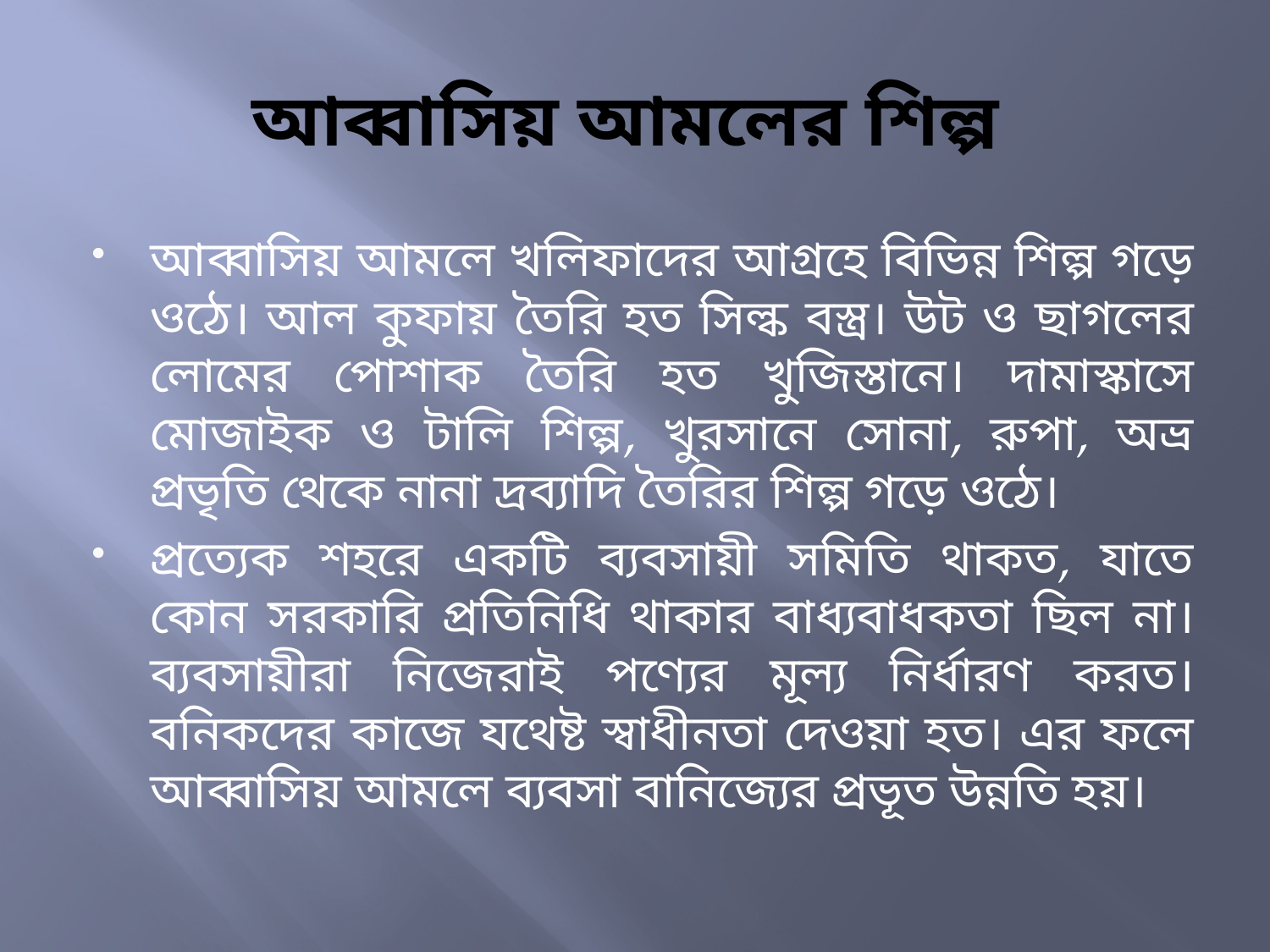

# আব্বাসিয় আমলের শিল্প
আব্বাসিয় আমলে খলিফাদের আগ্রহে বিভিন্ন শিল্প গড়ে ওঠে। আল কুফায় তৈরি হত সিল্ক বস্ত্র। উট ও ছাগলের লোমের পোশাক তৈরি হত খুজিস্তানে। দামাস্কাসে মোজাইক ও টালি শিল্প, খুরসানে সোনা, রুপা, অভ্র প্রভৃতি থেকে নানা দ্রব্যাদি তৈরির শিল্প গড়ে ওঠে।
প্রত্যেক শহরে একটি ব্যবসায়ী সমিতি থাকত, যাতে কোন সরকারি প্রতিনিধি থাকার বাধ্যবাধকতা ছিল না। ব্যবসায়ীরা নিজেরাই পণ্যের মূল্য নির্ধারণ করত। বনিকদের কাজে যথেষ্ট স্বাধীনতা দেওয়া হত। এর ফলে আব্বাসিয় আমলে ব্যবসা বানিজ্যের প্রভূত উন্নতি হয়।